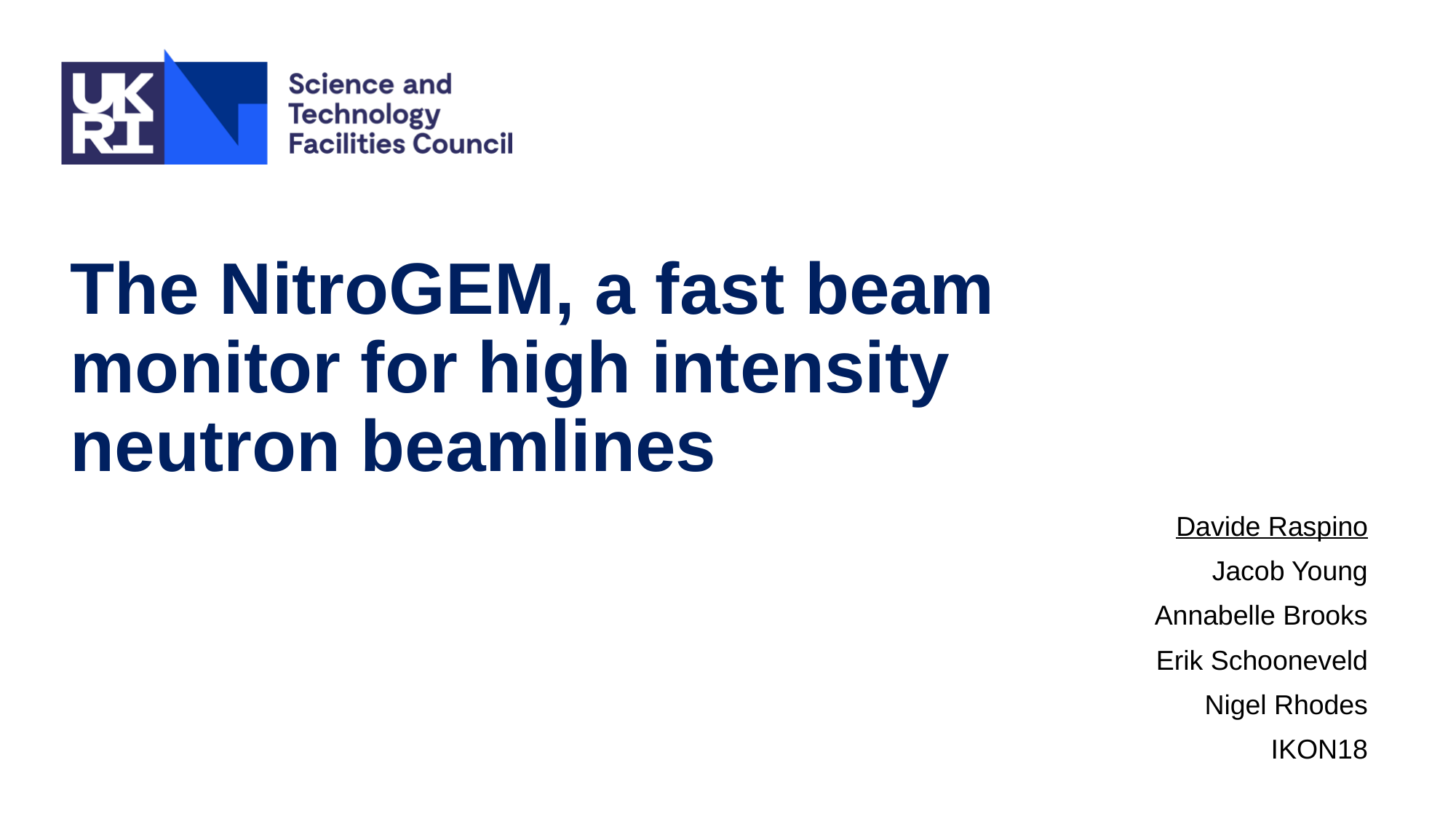

The NitroGEM, a fast beam monitor for high intensity neutron beamlines
Davide Raspino
Jacob Young
Annabelle Brooks
Erik Schooneveld
Nigel Rhodes
IKON18